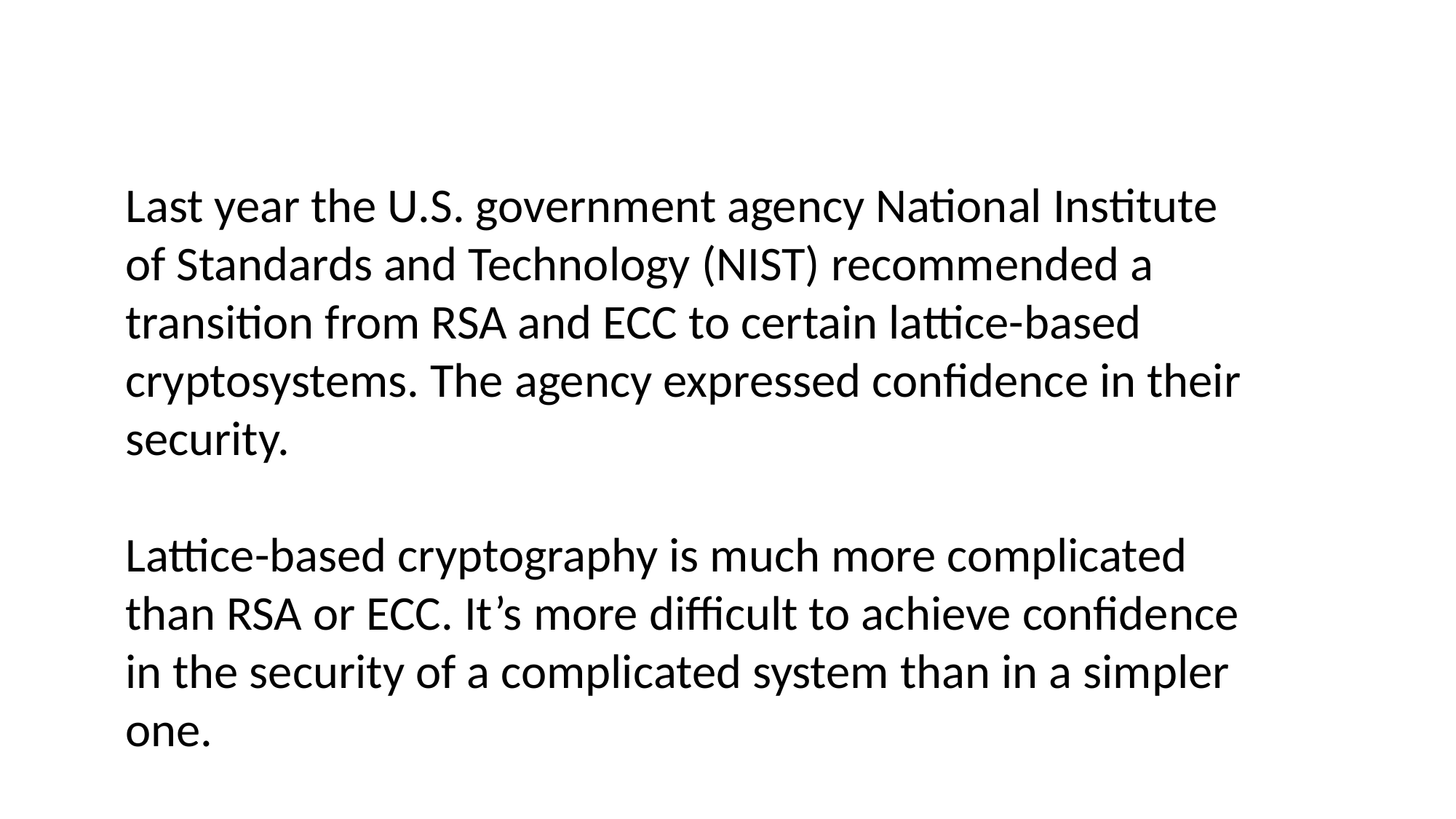

Last year the U.S. government agency National Institute of Standards and Technology (NIST) recommended a transition from RSA and ECC to certain lattice-based cryptosystems. The agency expressed confidence in their security.

Lattice-based cryptography is much more complicated than RSA or ECC. It’s more difficult to achieve confidence in the security of a complicated system than in a simpler one.